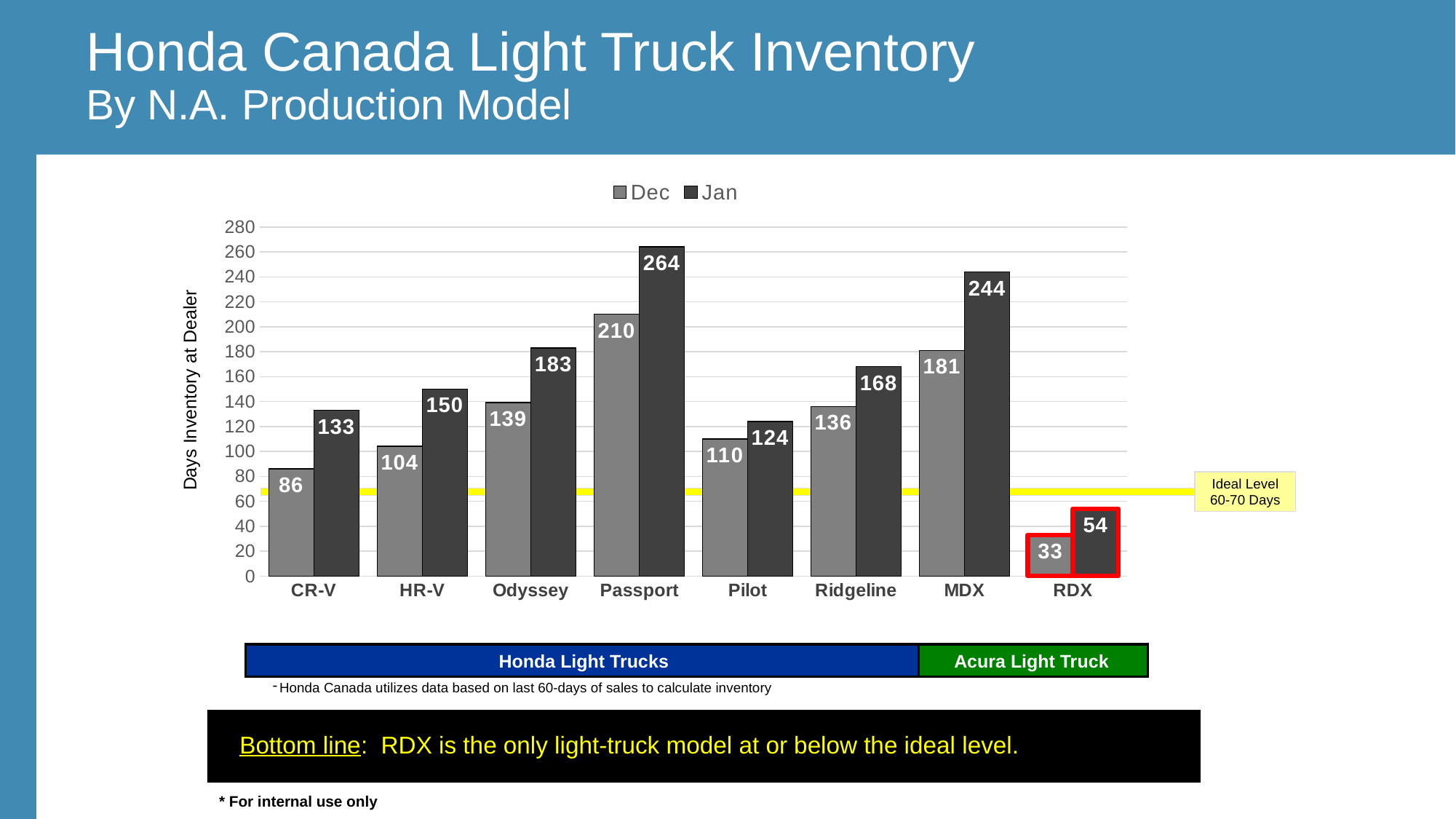

Honda Canada Light Truck Inventory
     By N.A. Production Model

### Chart

| Category | Dec | Jan |
|---|---|---|
| CR-V | 86.0 | 133.0 |
| HR-V | 104.0 | 150.0 |
| Odyssey | 139.0 | 183.0 |
| Passport | 210.0 | 264.0 |
| Pilot | 110.0 | 124.0 |
| Ridgeline | 136.0 | 168.0 |
| MDX | 181.0 | 244.0 |
| RDX | 33.0 | 54.0 |
Days Inventory at Dealer
Ideal Level
60-70 Days

Honda Light Trucks
Acura Light Truck
Honda Canada utilizes data based on last 60-days of sales to calculate inventory

Bottom line:  RDX is the only light-truck model at or below the ideal level.
* For internal use only